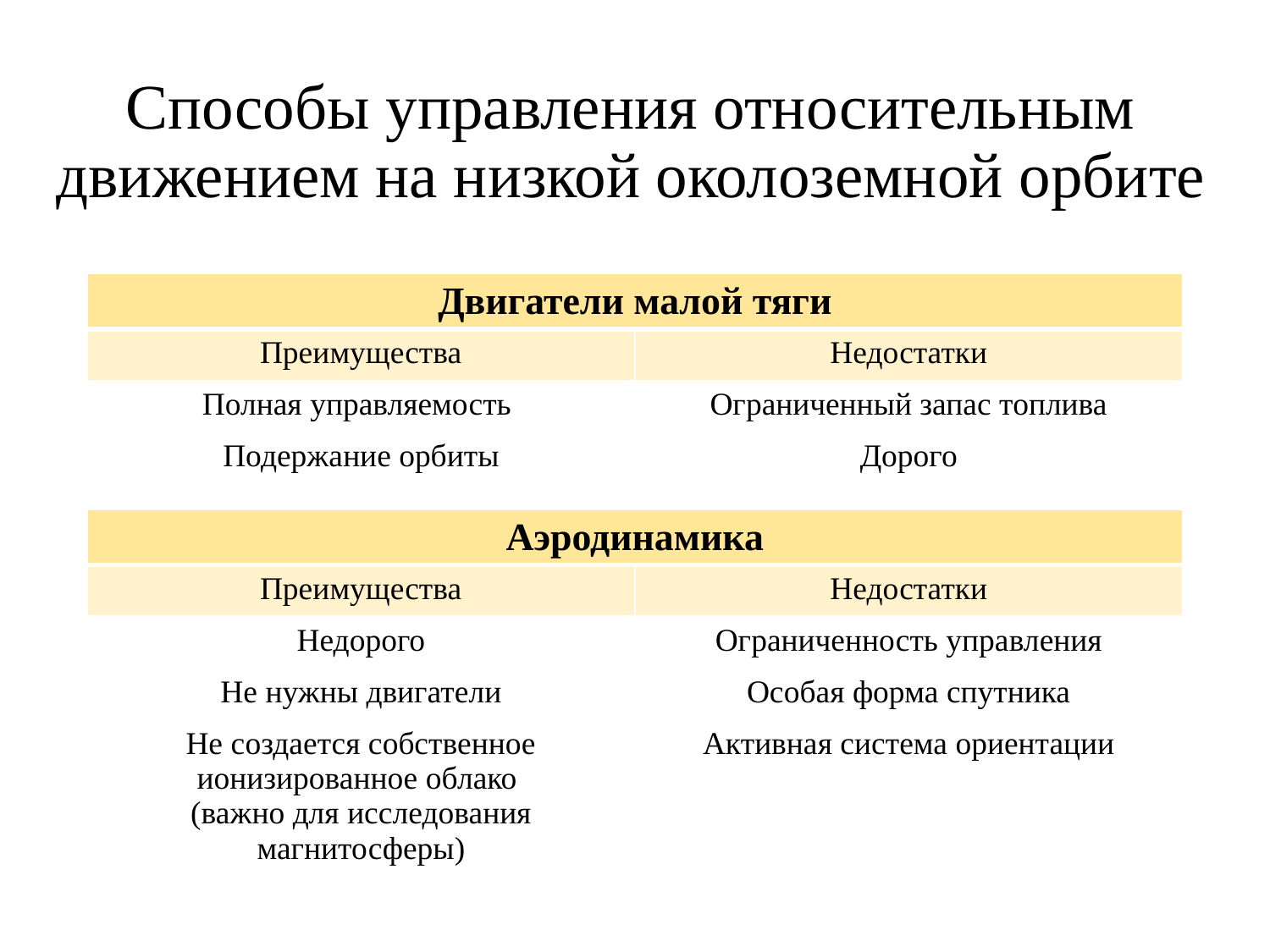

# Способы управления относительным движением на низкой околоземной орбите
| Двигатели малой тяги |  |
| --- | --- |
| Преимущества | Недостатки |
| Полная управляемость | Ограниченный запас топлива |
| Подержание орбиты | Дорого |
| Аэродинамика |  |
| --- | --- |
| Преимущества | Недостатки |
| Недорого | Ограниченность управления |
| Не нужны двигатели | Особая форма спутника |
| Не создается собственное ионизированное облако (важно для исследования магнитосферы) | Активная система ориентации |